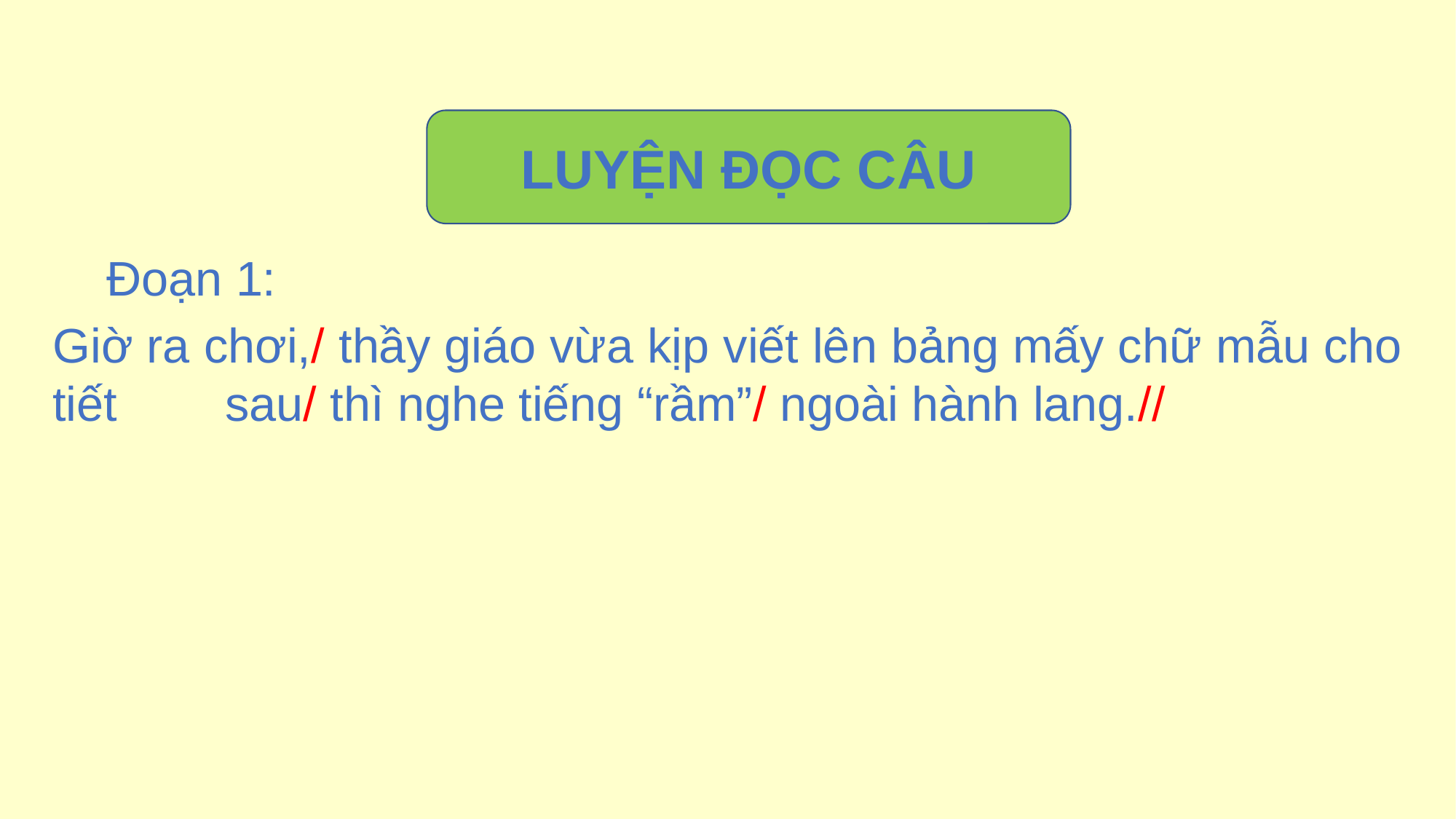

LUYỆN ĐỌC CÂU
    Đoạn 1:
Giờ ra chơi,/ thầy giáo vừa kịp viết lên bảng mấy chữ mẫu cho tiết        sau/ thì nghe tiếng “rầm”/ ngoài hành lang.//